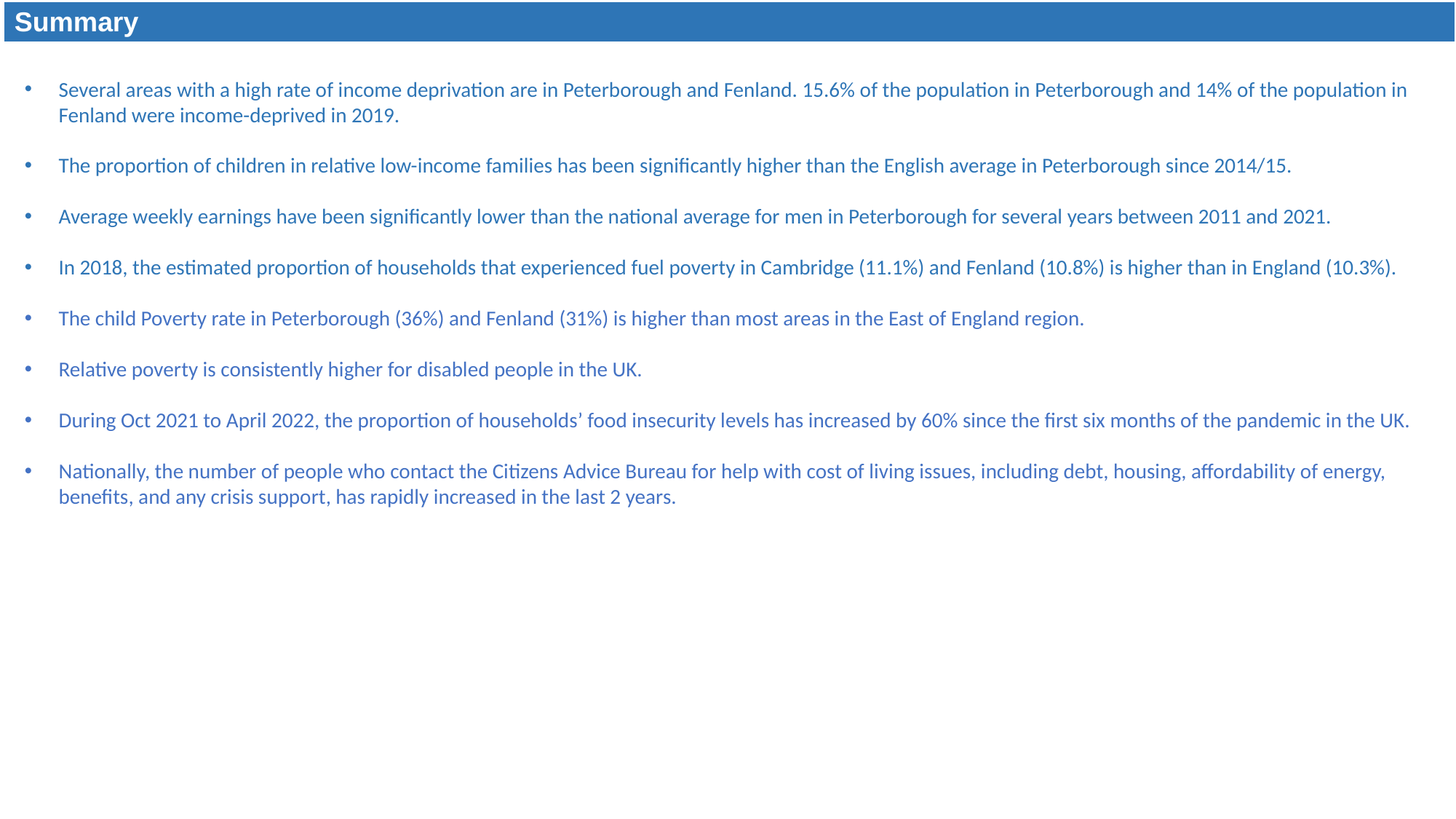

| Summary |
| --- |
Several areas with a high rate of income deprivation are in Peterborough and Fenland. 15.6% of the population in Peterborough and 14% of the population in Fenland were income-deprived in 2019.

The proportion of children in relative low-income families has been significantly higher than the English average in Peterborough since 2014/15.

Average weekly earnings have been significantly lower than the national average for men in Peterborough for several years between 2011 and 2021.

In 2018, the estimated proportion of households that experienced fuel poverty in Cambridge (11.1%) and Fenland (10.8%) is higher than in England (10.3%).

The child Poverty rate in Peterborough (36%) and Fenland (31%) is higher than most areas in the East of England region.

Relative poverty is consistently higher for disabled people in the UK.

During Oct 2021 to April 2022, the proportion of households’ food insecurity levels has increased by 60% since the first six months of the pandemic in the UK.

Nationally, the number of people who contact the Citizens Advice Bureau for help with cost of living issues, including debt, housing, affordability of energy, benefits, and any crisis support, has rapidly increased in the last 2 years.